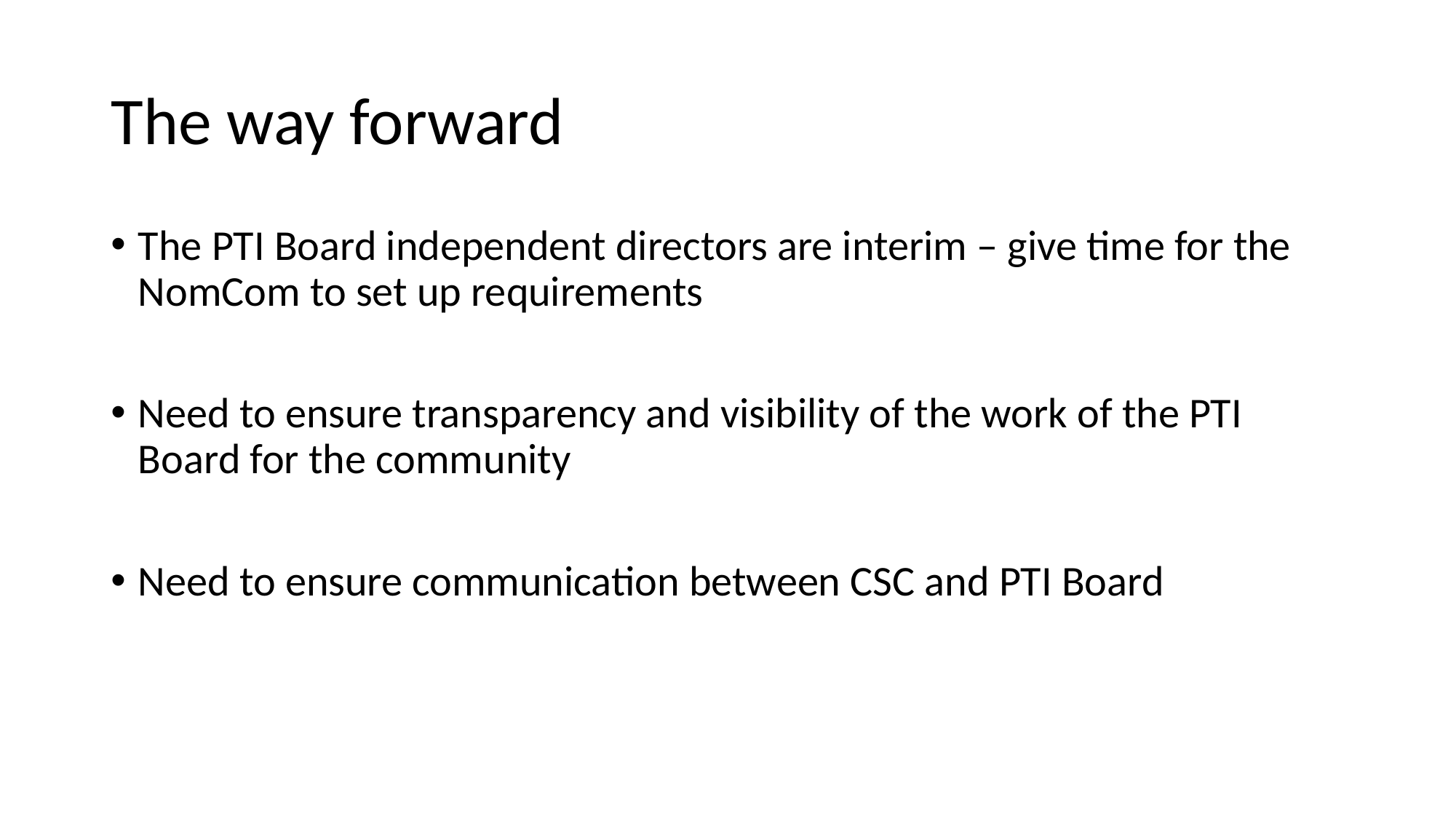

# The way forward
The PTI Board independent directors are interim – give time for the NomCom to set up requirements

Need to ensure transparency and visibility of the work of the PTI Board for the community

Need to ensure communication between CSC and PTI Board